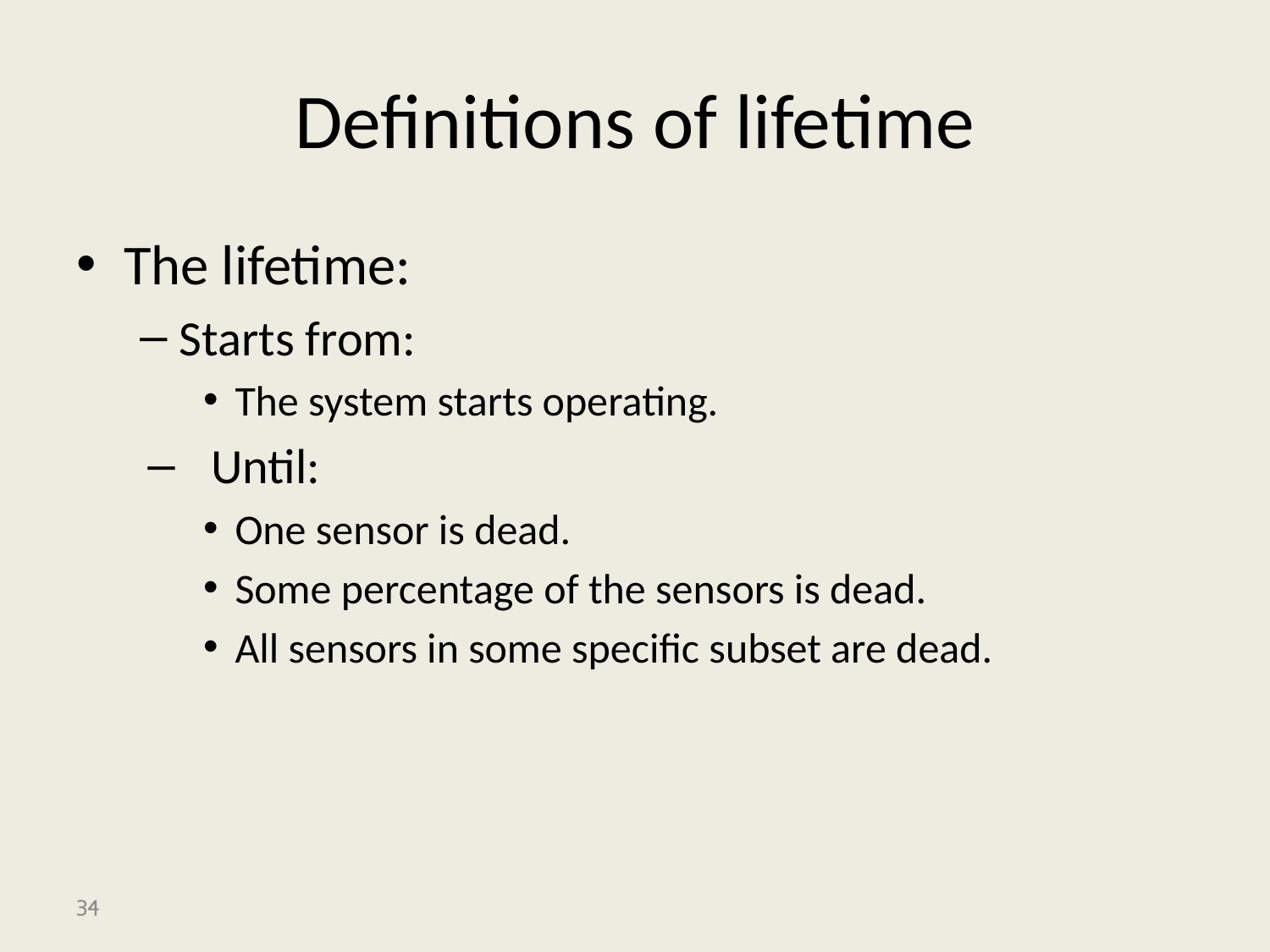

# Definitions of lifetime
The lifetime:
Starts from:
The system starts operating.
Until:
One sensor is dead.
Some percentage of the sensors is dead.
All sensors in some specific subset are dead.

34